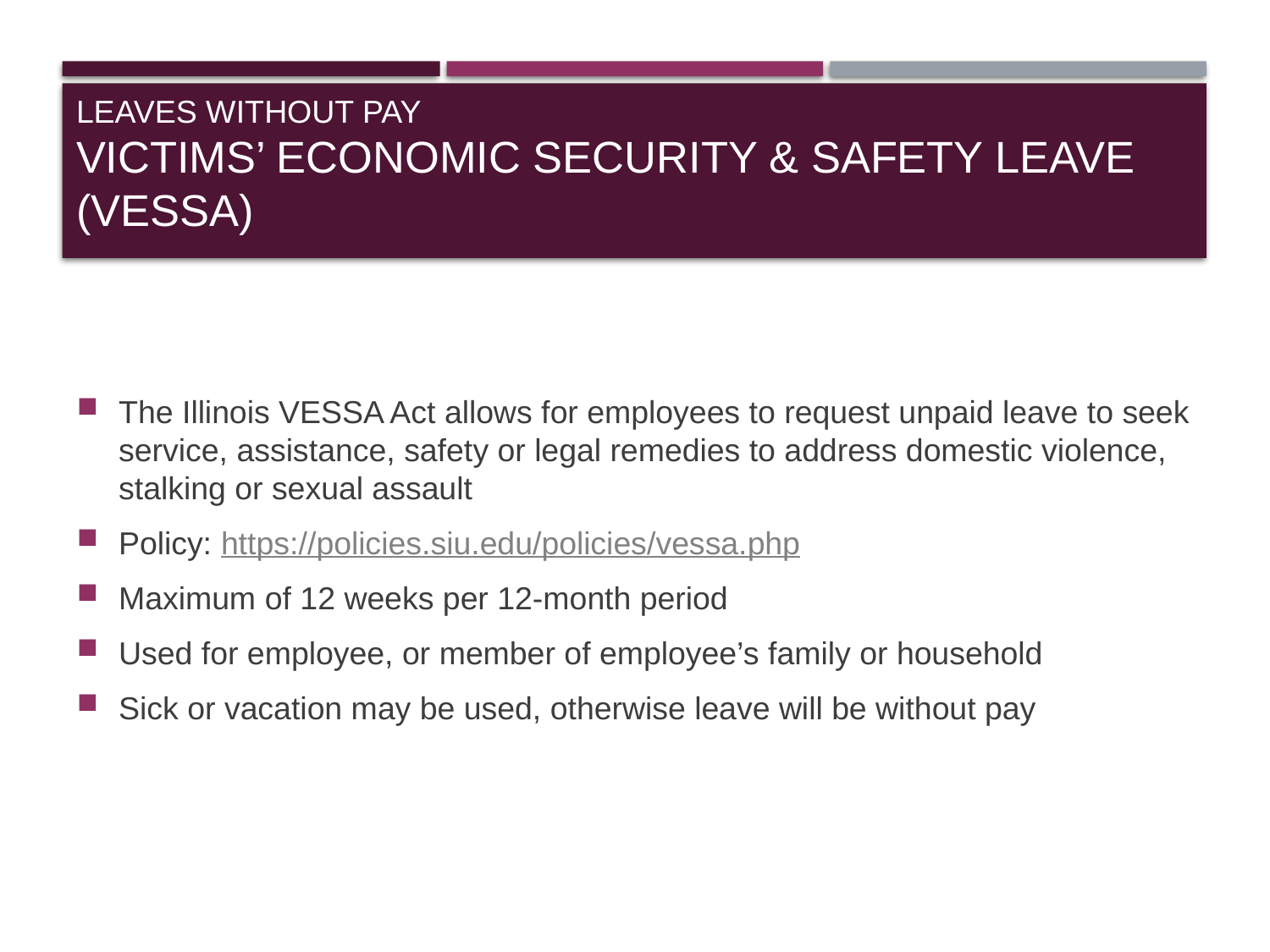

# Leaves without Pay Victims’ Economic Security & Safety Leave (VESSA)
The Illinois VESSA Act allows for employees to request unpaid leave to seek service, assistance, safety or legal remedies to address domestic violence, stalking or sexual assault
Policy: https://policies.siu.edu/policies/vessa.php
Maximum of 12 weeks per 12-month period
Used for employee, or member of employee’s family or household
Sick or vacation may be used, otherwise leave will be without pay